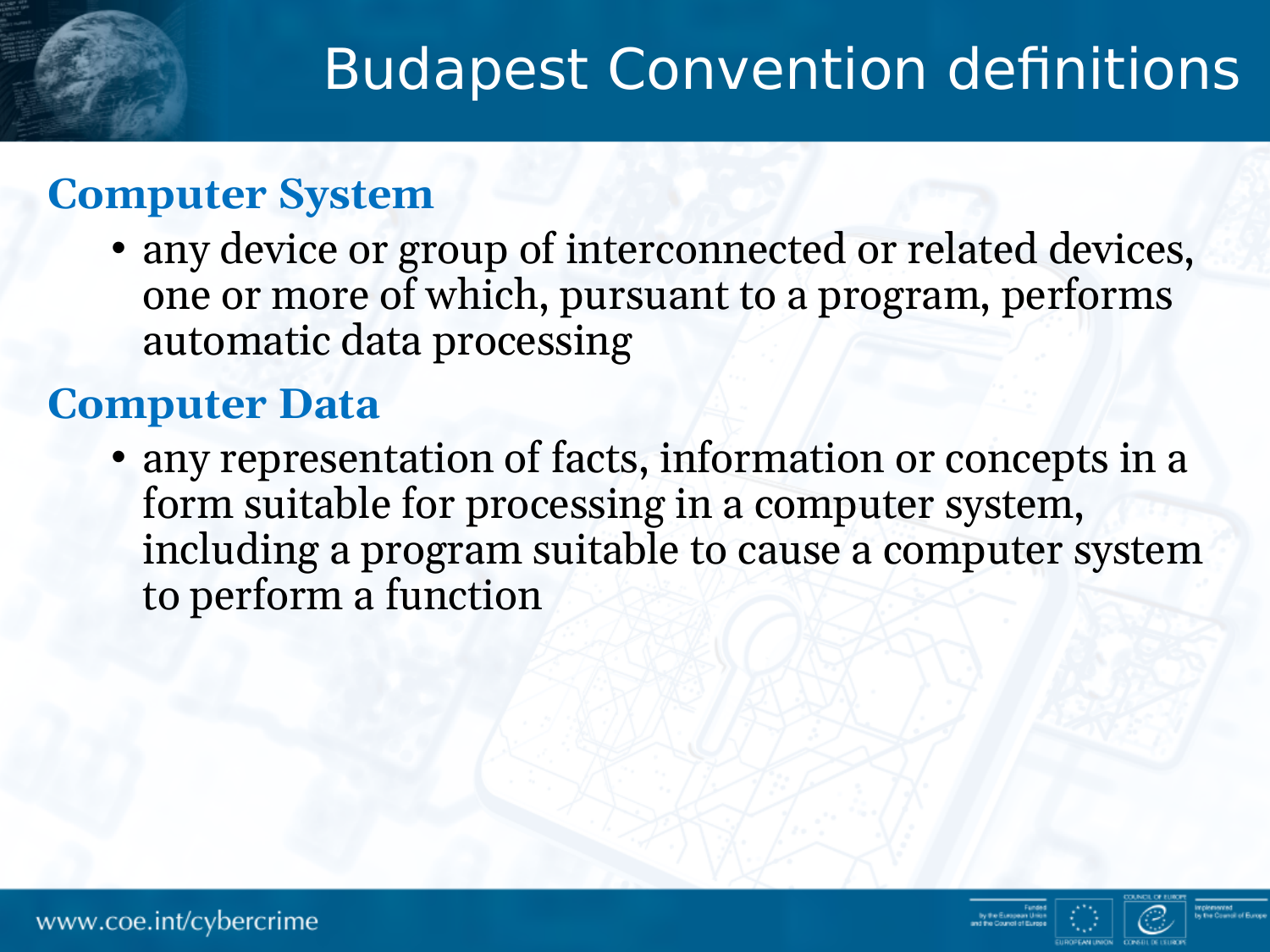

Budapest Convention definitions
Computer System
any device or group of interconnected or related devices, one or more of which, pursuant to a program, performs automatic data processing
Computer Data
any representation of facts, information or concepts in a form suitable for processing in a computer system, including a program suitable to cause a computer system to perform a function